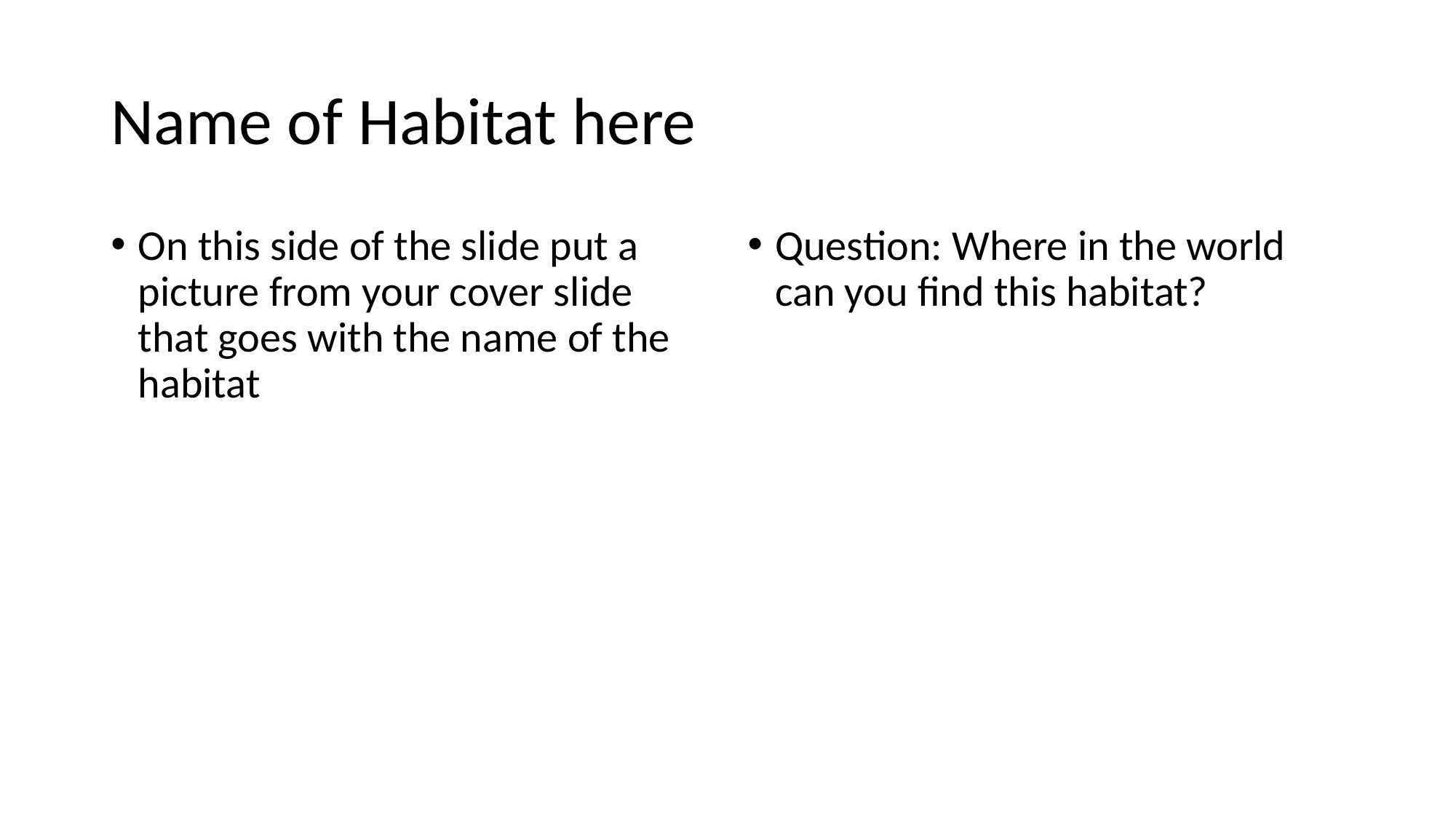

# Name of Habitat here
On this side of the slide put a picture from your cover slide that goes with the name of the habitat
Question: Where in the world can you find this habitat?